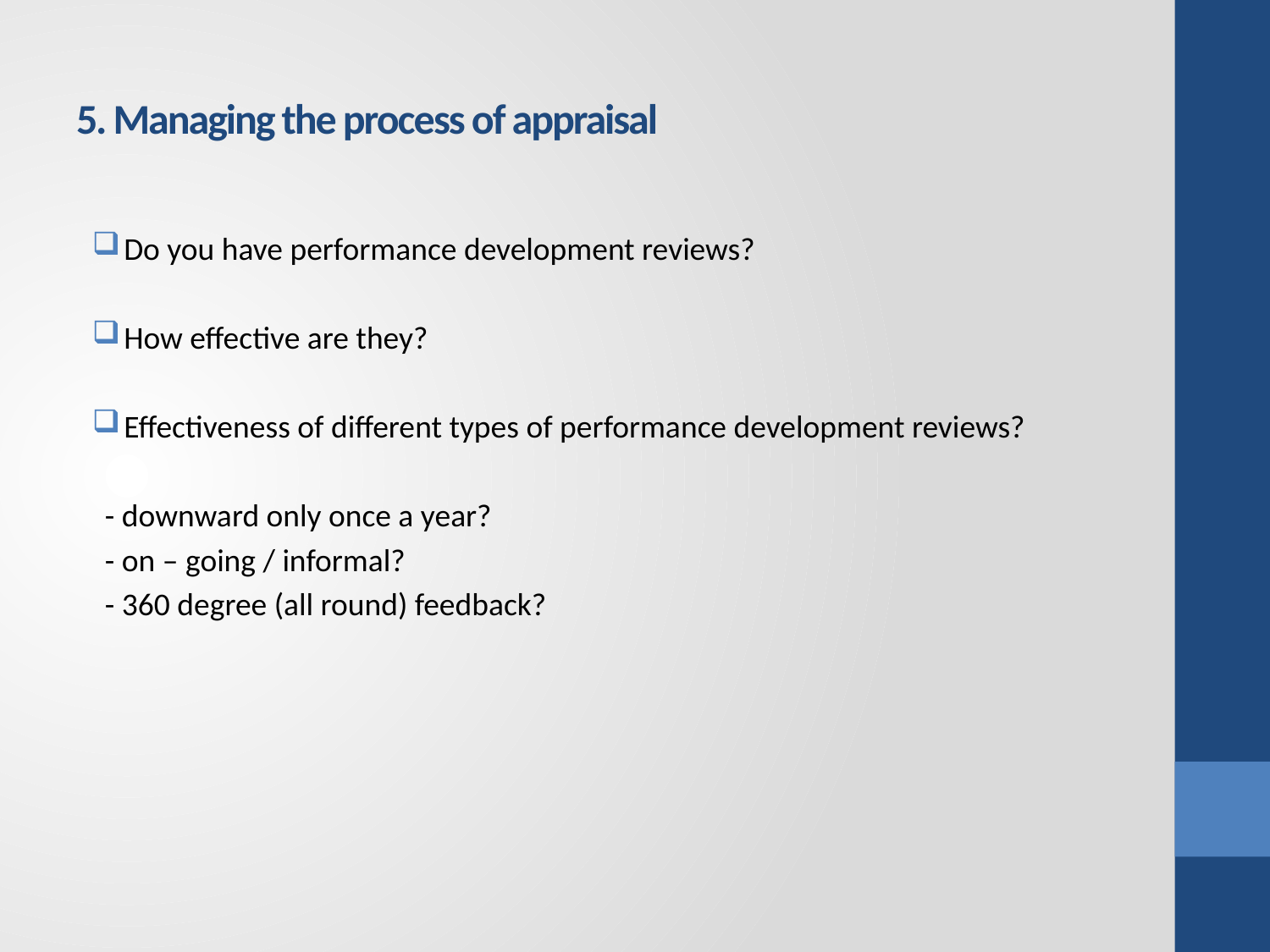

# 5. Managing the process of appraisal
Do you have performance development reviews?

How effective are they?

Effectiveness of different types of performance development reviews?

    - downward only once a year?
    - on – going / informal?
    - 360 degree (all round) feedback?